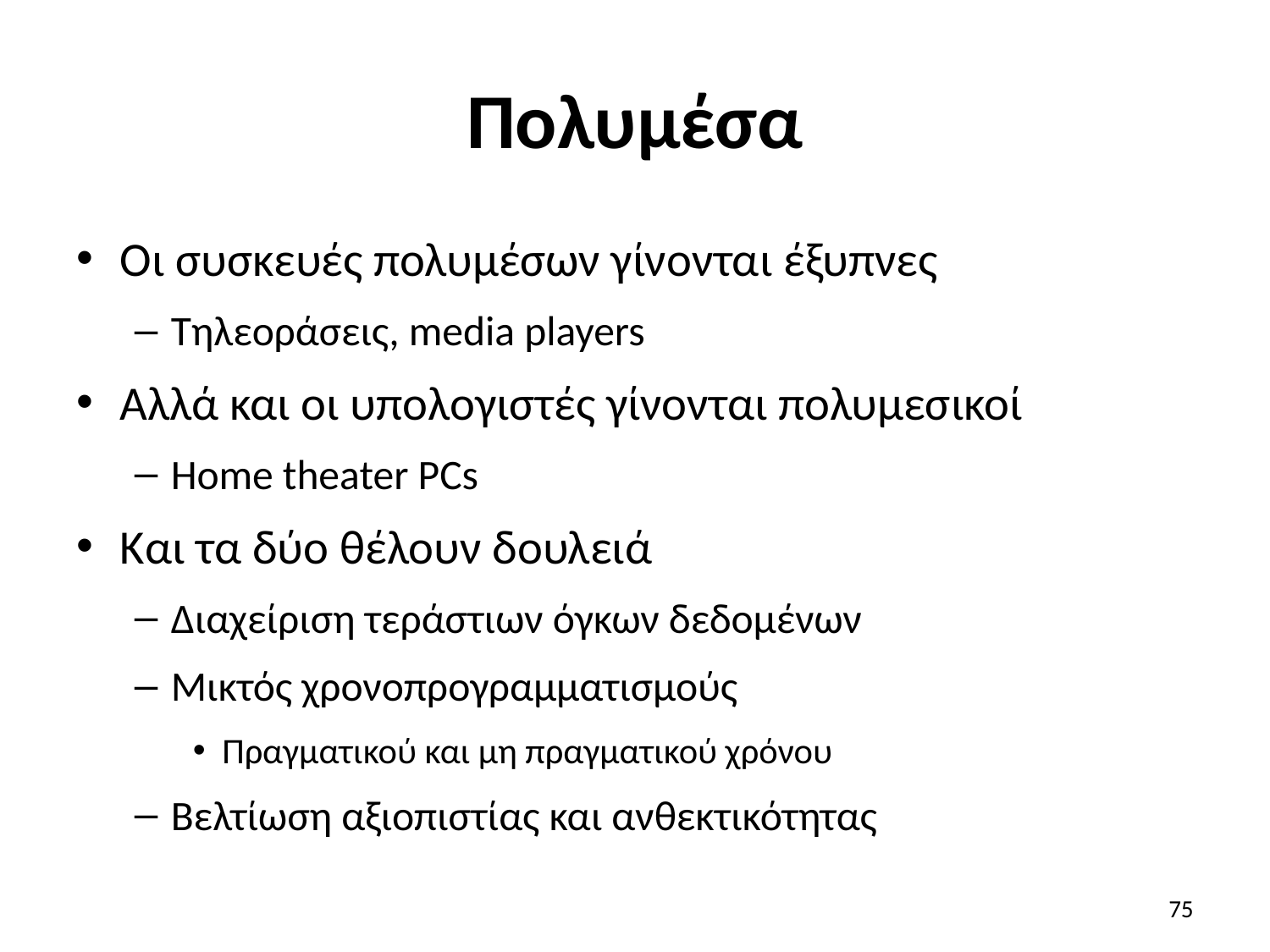

# Πολυμέσα
Οι συσκευές πολυμέσων γίνονται έξυπνες
Τηλεοράσεις, media players
Αλλά και οι υπολογιστές γίνονται πολυμεσικοί
Home theater PCs
Και τα δύο θέλουν δουλειά
Διαχείριση τεράστιων όγκων δεδομένων
Μικτός χρονοπρογραμματισμούς
Πραγματικού και μη πραγματικού χρόνου
Βελτίωση αξιοπιστίας και ανθεκτικότητας
75